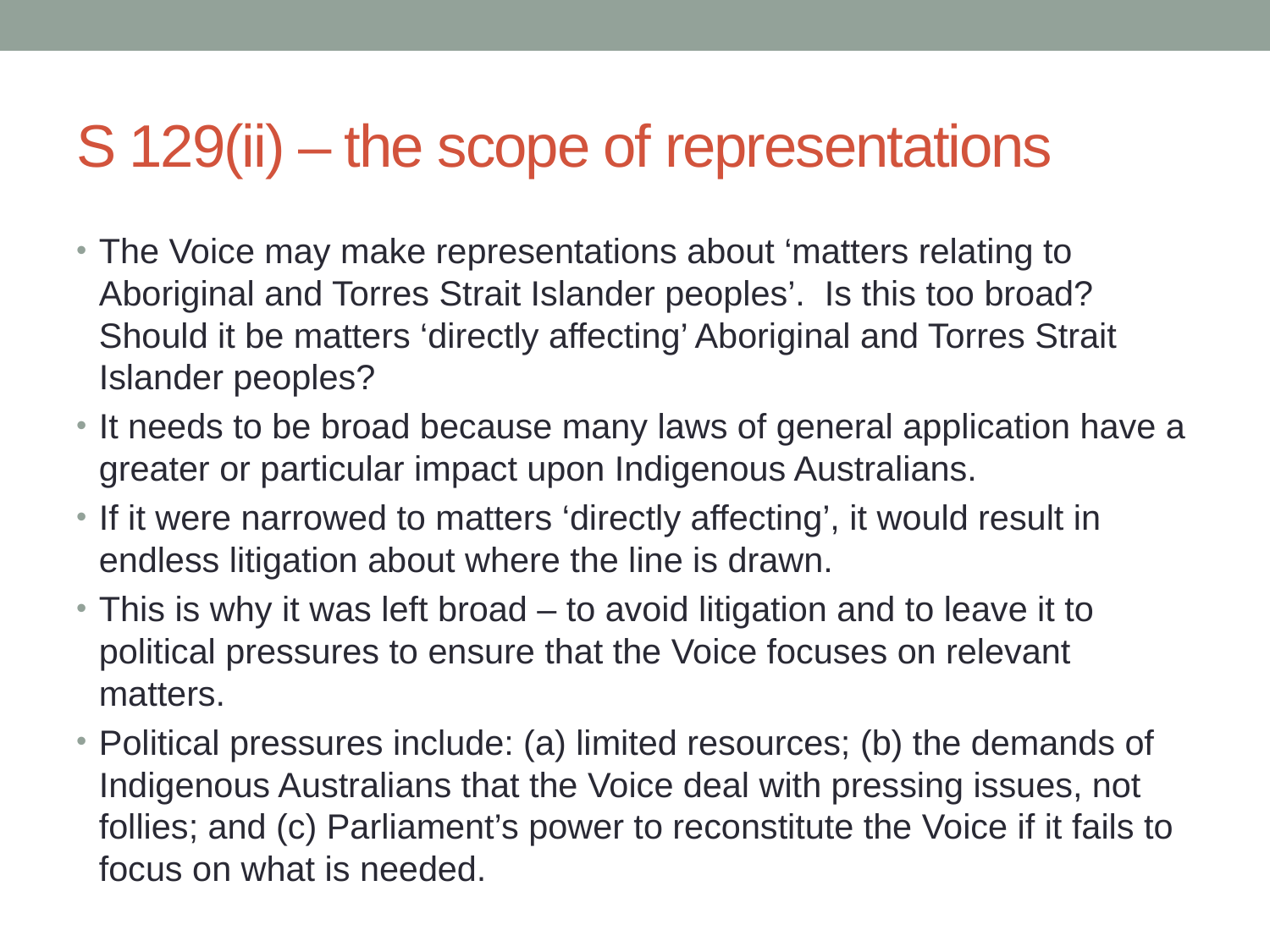

# S 129(ii) – the scope of representations
The Voice may make representations about ‘matters relating to Aboriginal and Torres Strait Islander peoples’.  Is this too broad?  Should it be matters ‘directly affecting’ Aboriginal and Torres Strait Islander peoples?
It needs to be broad because many laws of general application have a greater or particular impact upon Indigenous Australians.
If it were narrowed to matters ‘directly affecting’, it would result in endless litigation about where the line is drawn.
This is why it was left broad – to avoid litigation and to leave it to political pressures to ensure that the Voice focuses on relevant matters.
Political pressures include: (a) limited resources; (b) the demands of Indigenous Australians that the Voice deal with pressing issues, not follies; and (c) Parliament’s power to reconstitute the Voice if it fails to focus on what is needed.